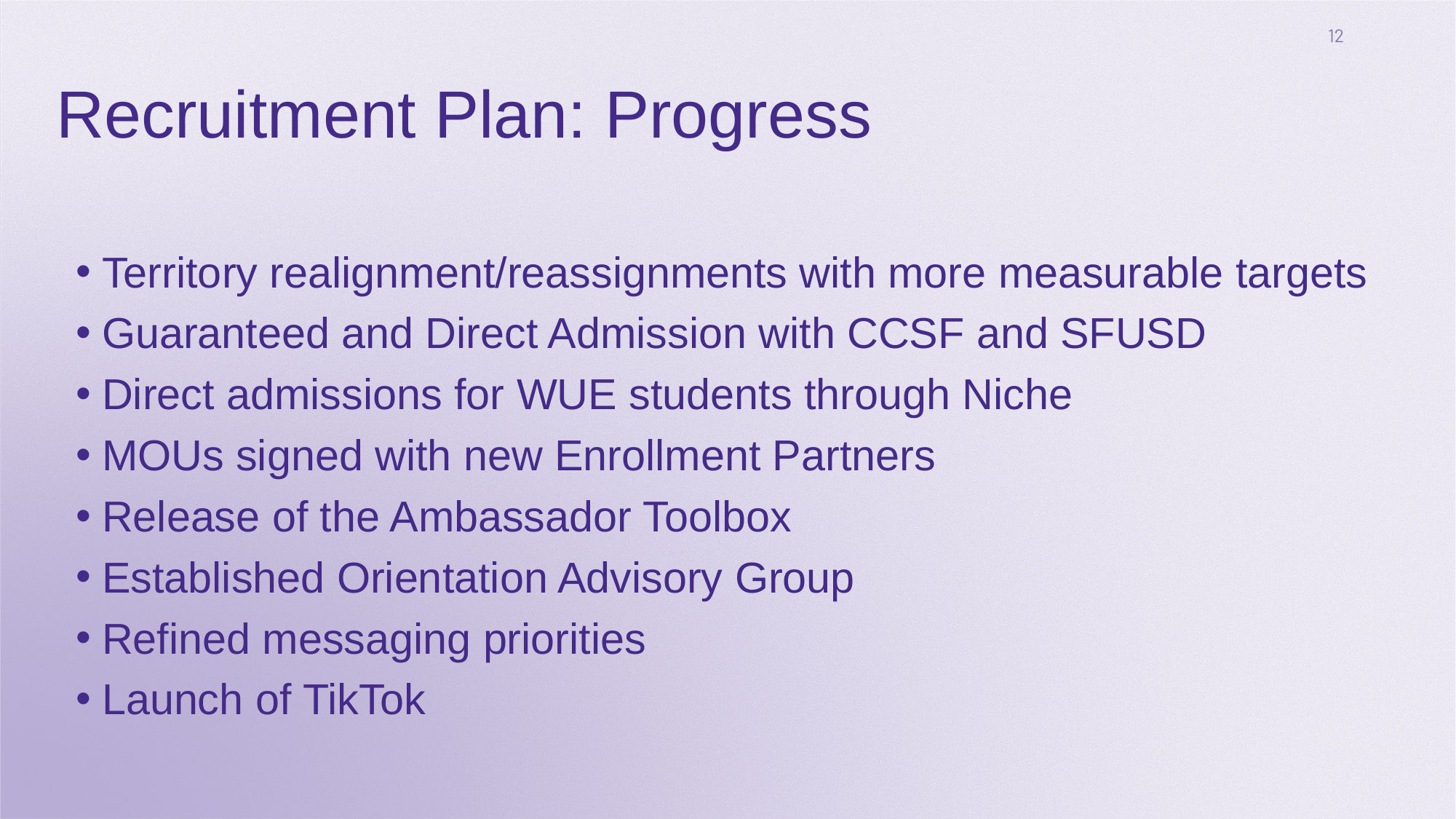

12
# Recruitment Plan: Progress

Territory realignment/reassignments with more measurable targets
Guaranteed and Direct Admission with CCSF and SFUSD
Direct admissions for WUE students through Niche
MOUs signed with new Enrollment Partners
Release of the Ambassador Toolbox
Established Orientation Advisory Group
Refined messaging priorities
Launch of TikTok